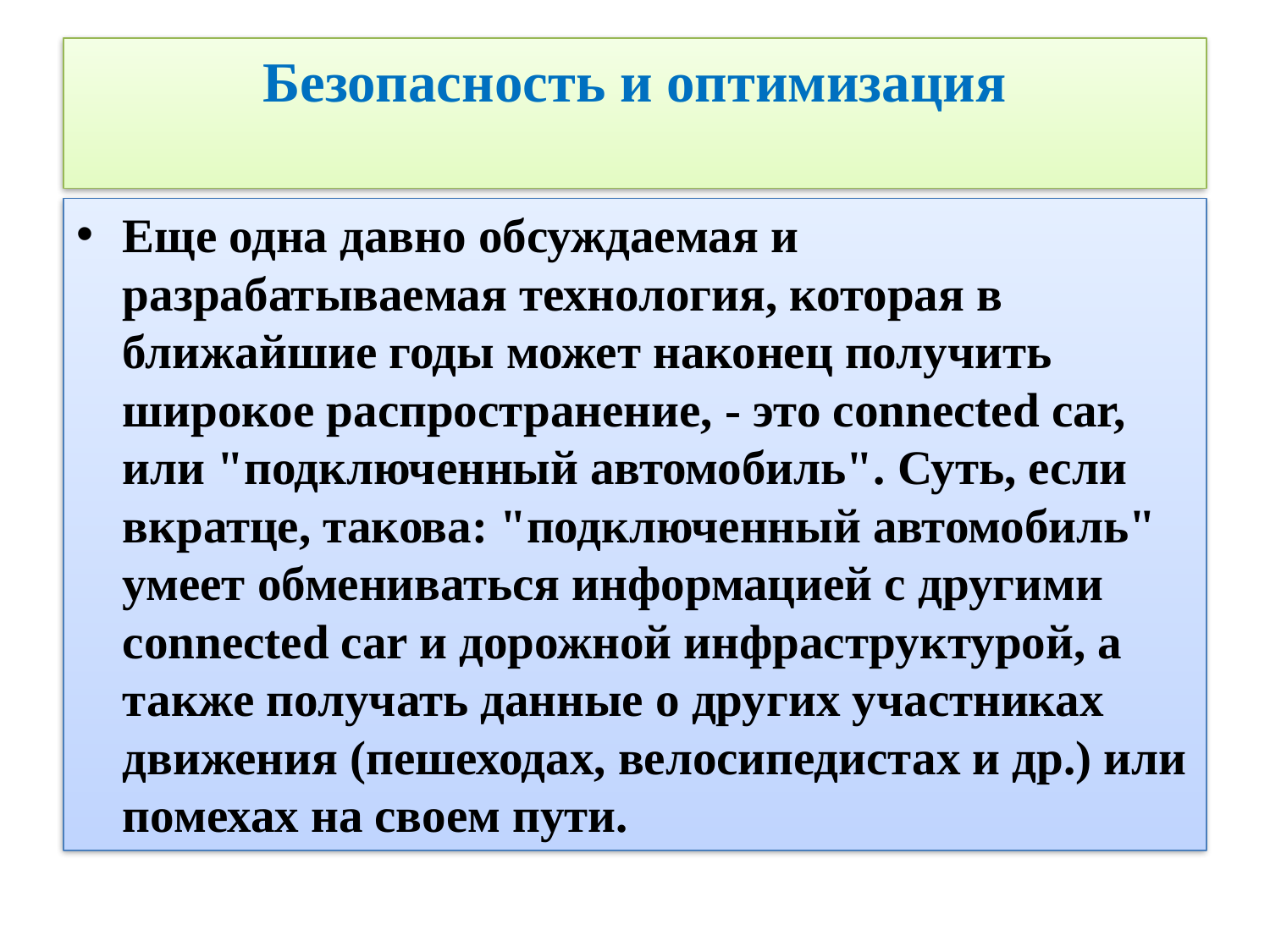

# Безопасность и оптимизация
Еще одна давно обсуждаемая и разрабатываемая технология, которая в ближайшие годы может наконец получить широкое распространение, - это connected car, или "подключенный автомобиль". Суть, если вкратце, такова: "подключенный автомобиль" умеет обмениваться информацией с другими connected car и дорожной инфраструктурой, а также получать данные о других участниках движения (пешеходах, велосипедистах и др.) или помехах на своем пути.